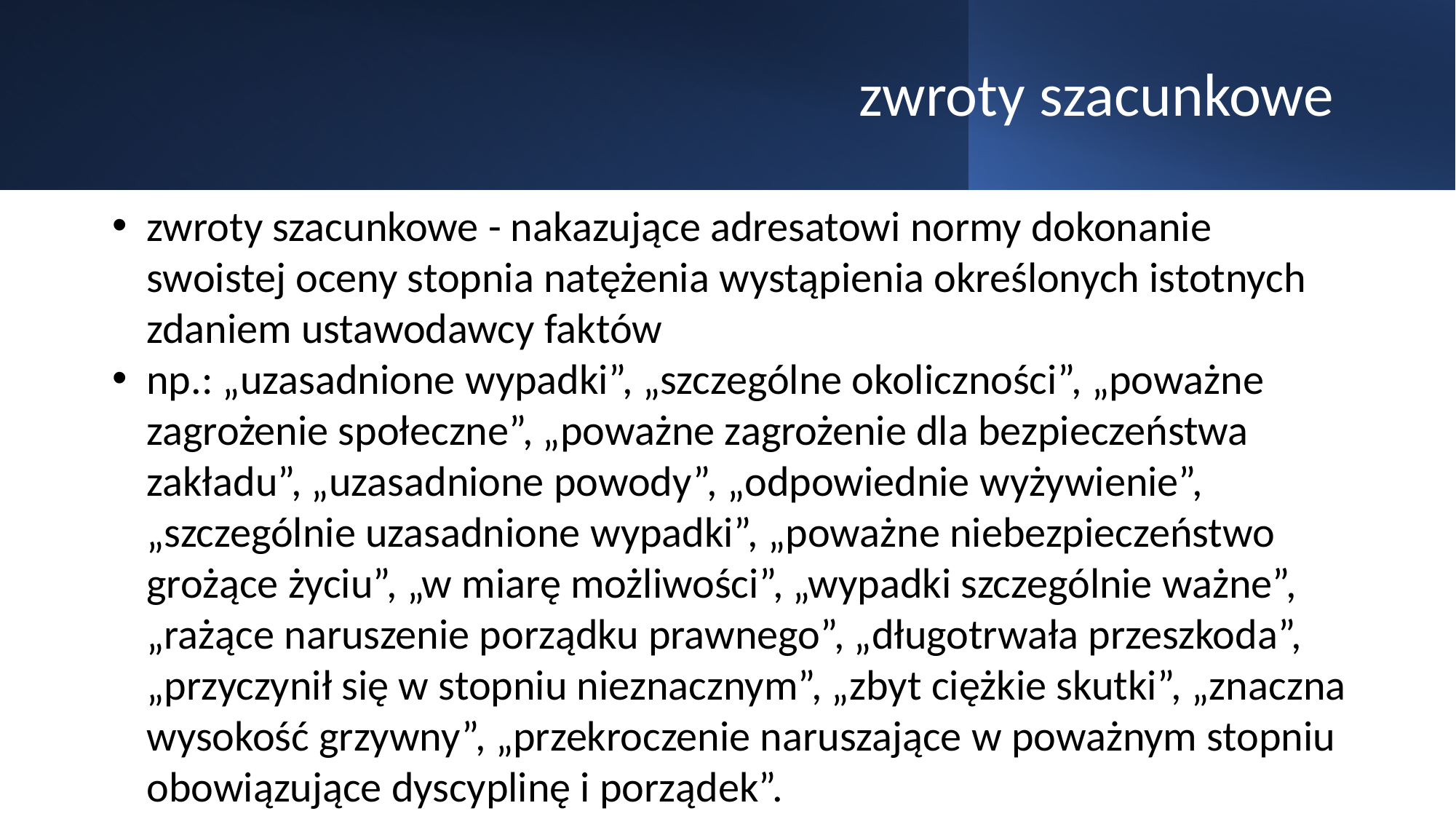

# zwroty szacunkowe
zwroty szacunkowe - nakazujące adresatowi normy dokonanie swoistej oceny stopnia natężenia wystąpienia określonych istotnych zdaniem ustawodawcy faktów
np.: „uzasadnione wypadki”, „szczególne okoliczności”, „poważne zagrożenie społeczne”, „poważne zagrożenie dla bezpieczeństwa zakładu”, „uzasadnione powody”, „odpowiednie wyżywienie”, „szczególnie uzasadnione wypadki”, „poważne niebezpieczeństwo grożące życiu”, „w miarę możliwości”, „wypadki szczególnie ważne”, „rażące naruszenie porządku prawnego”, „długotrwała przeszkoda”, „przyczynił się w stopniu nieznacznym”, „zbyt ciężkie skutki”, „znaczna wysokość grzywny”, „przekroczenie naruszające w poważnym stopniu obowiązujące dyscyplinę i porządek”.